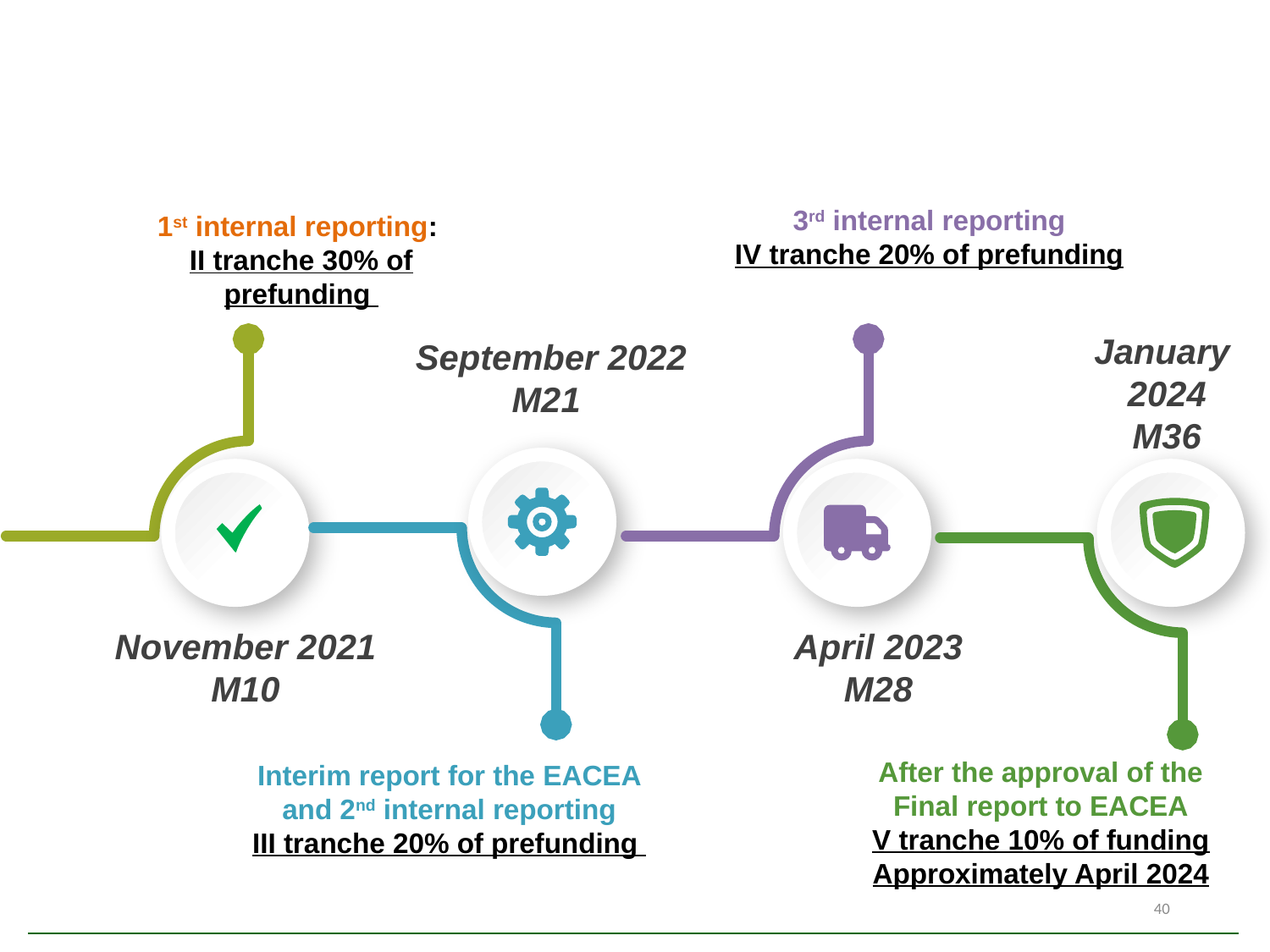

3rd internal reporting
IV tranche 20% of prefunding
1st internal reporting:
II tranche 30% of prefunding
January
2024
M36
September 2022
M21

November 2021
 M10
April 2023
M28
Interim report for the EACEA and 2nd internal reporting
III tranche 20% of prefunding

After the approval of the Final report to EACEA
V tranche 10% of funding
Approximately April 2024

40